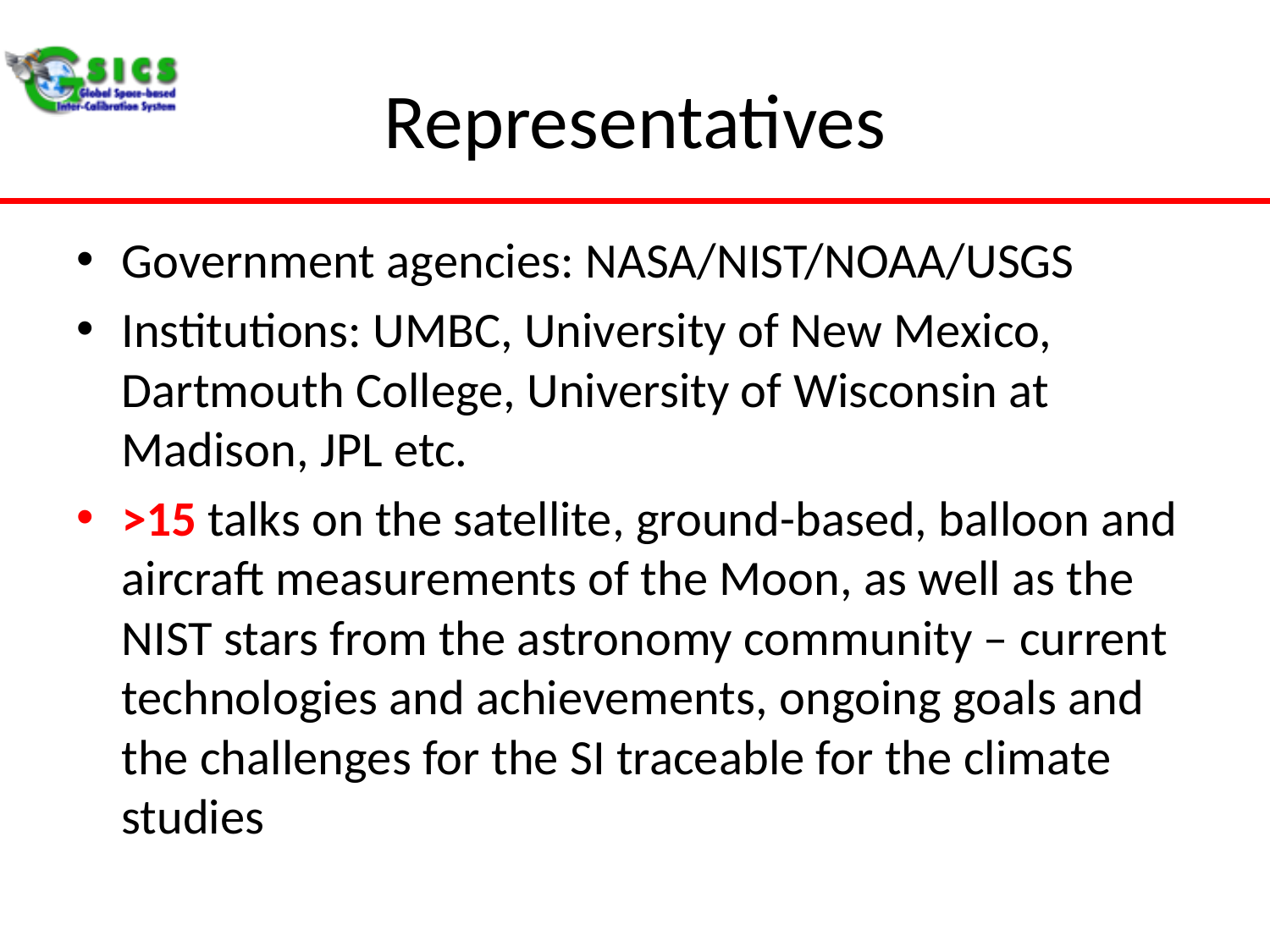

# Representatives
Government agencies: NASA/NIST/NOAA/USGS
Institutions: UMBC, University of New Mexico,  Dartmouth College, University of Wisconsin at Madison, JPL etc.
>15 talks on the satellite, ground-based, balloon and aircraft measurements of the Moon, as well as the NIST stars from the astronomy community – current technologies and achievements, ongoing goals and the challenges for the SI traceable for the climate studies